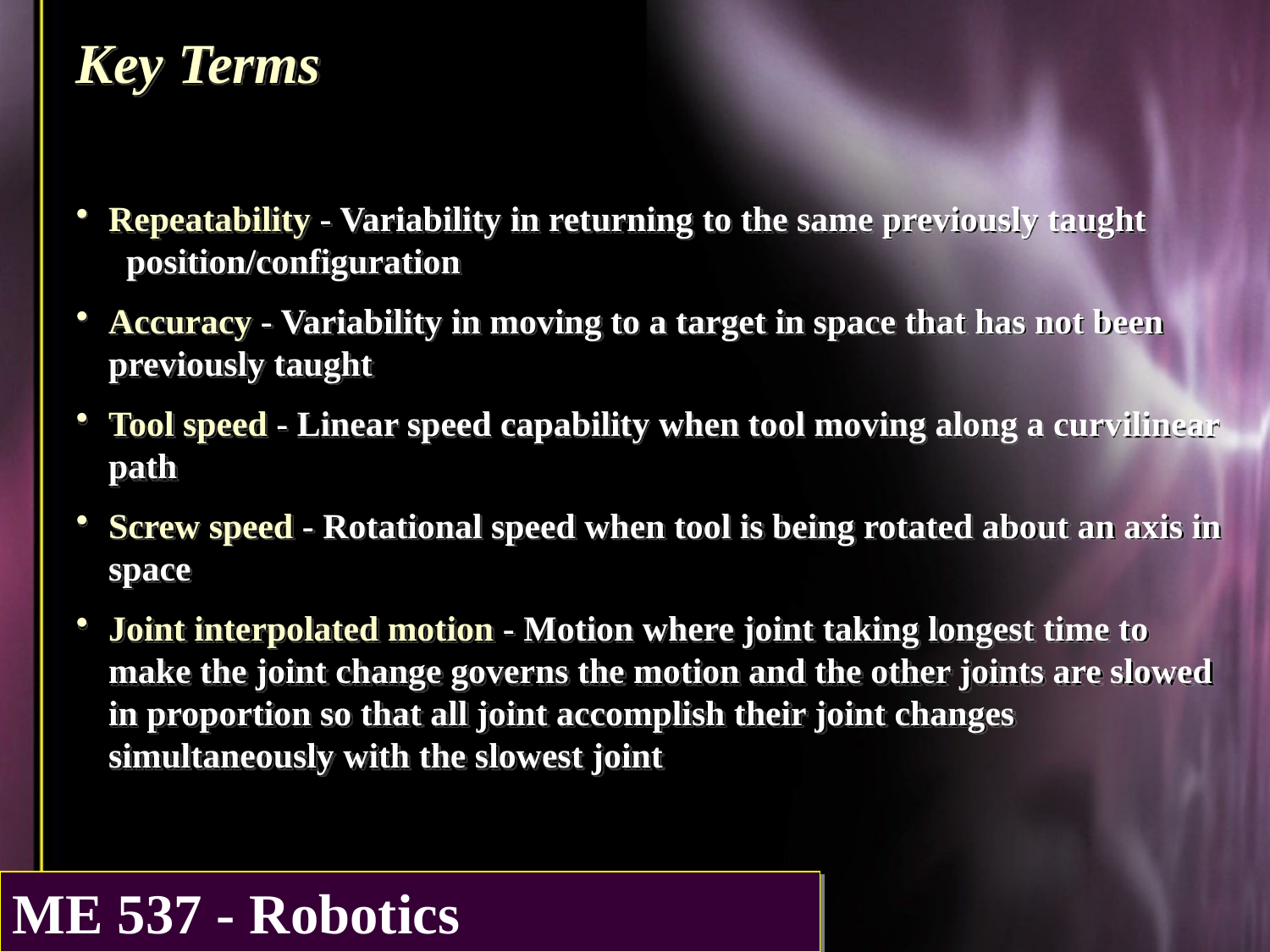

Key Terms

Repeatability - Variability in returning to the same previously taught
  position/configuration
Accuracy - Variability in moving to a target in space that has not been
previously taught
Tool speed - Linear speed capability when tool moving along a curvilinear path
Screw speed - Rotational speed when tool is being rotated about an axis in space
Joint interpolated motion - Motion where joint taking longest time to
make the joint change governs the motion and the other joints are slowed in proportion so that all joint accomplish their joint changes simultaneously with the slowest joint